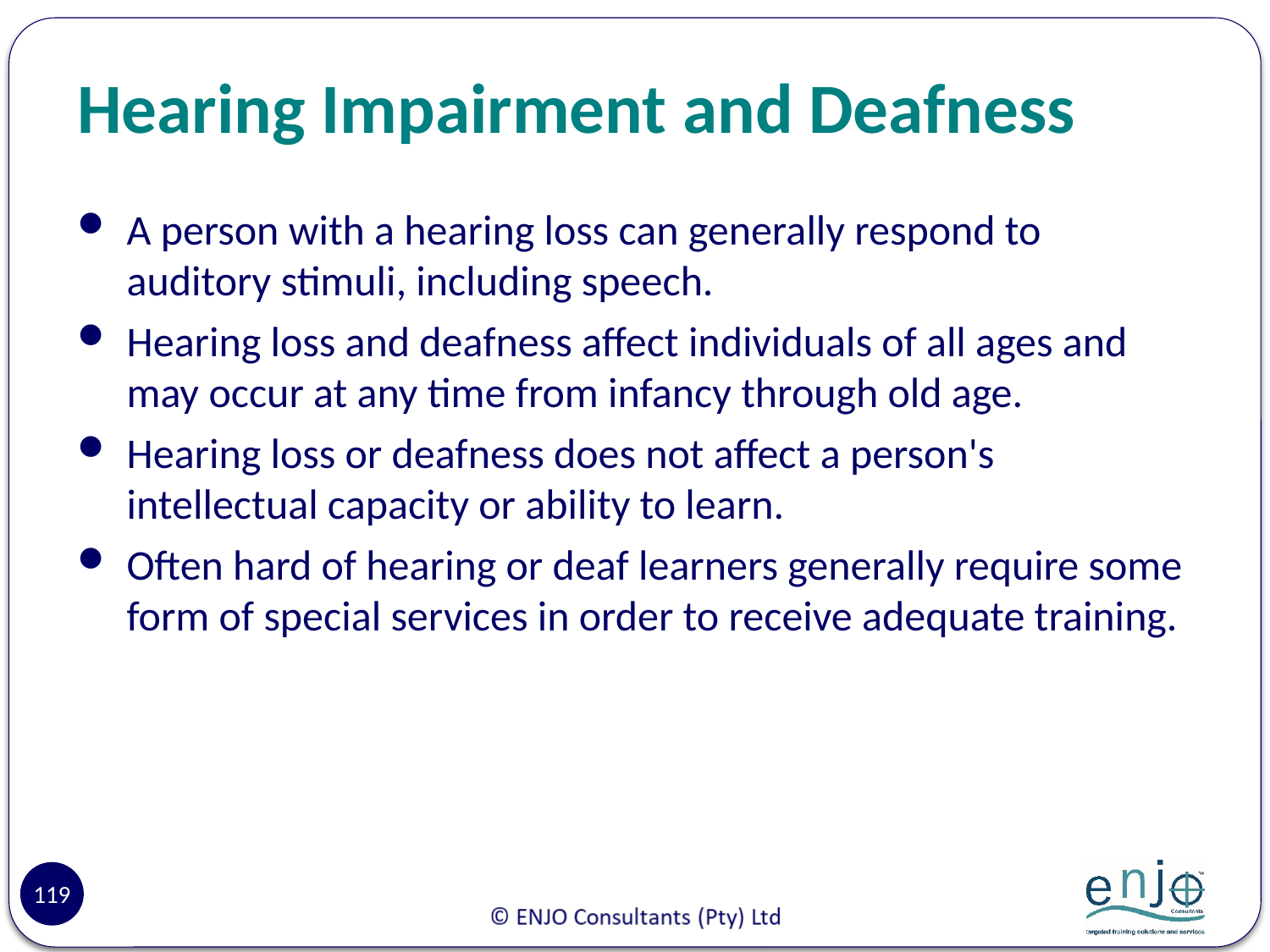

# Hearing Impairment and Deafness
A person with a hearing loss can generally respond to auditory stimuli, including speech.
Hearing loss and deafness affect individuals of all ages and may occur at any time from infancy through old age.
Hearing loss or deafness does not affect a person's intellectual capacity or ability to learn.
Often hard of hearing or deaf learners generally require some form of special services in order to receive adequate training.
119